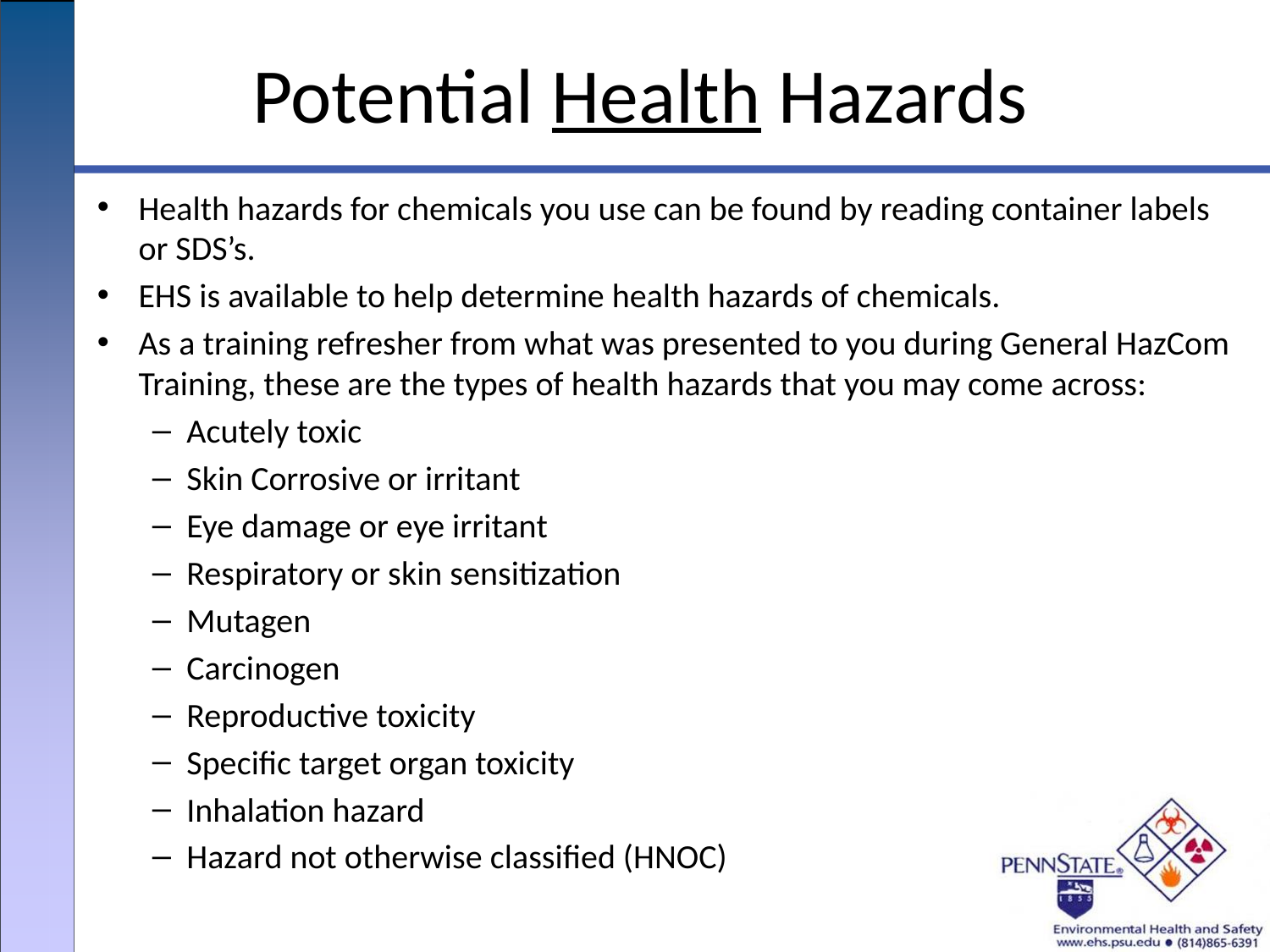

# Potential Health Hazards
Health hazards for chemicals you use can be found by reading container labels or SDS’s.
EHS is available to help determine health hazards of chemicals.
As a training refresher from what was presented to you during General HazCom Training, these are the types of health hazards that you may come across:
Acutely toxic
Skin Corrosive or irritant
Eye damage or eye irritant
Respiratory or skin sensitization
Mutagen
Carcinogen
Reproductive toxicity
Specific target organ toxicity
Inhalation hazard
Hazard not otherwise classified (HNOC)